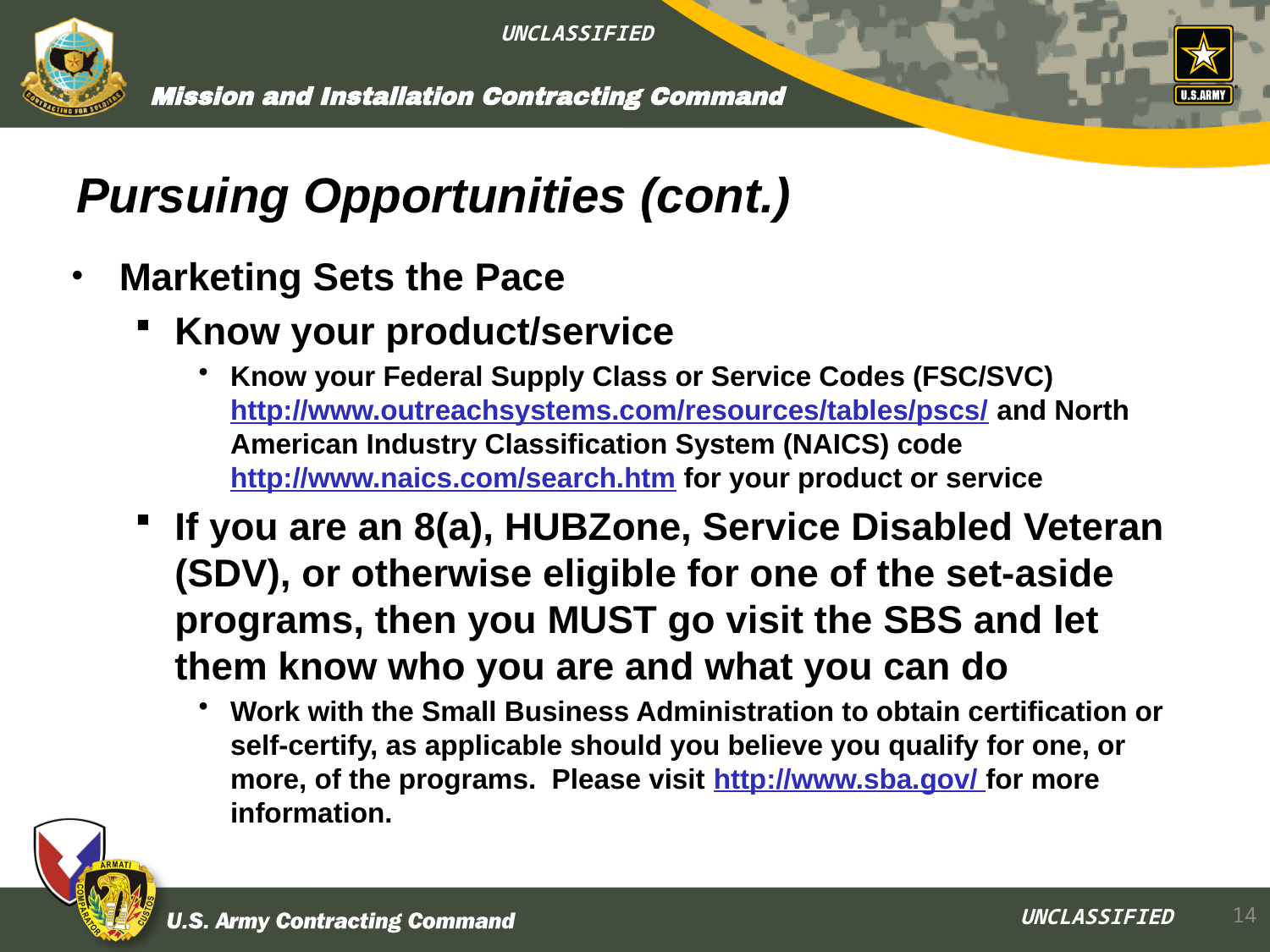

# Pursuing Opportunities (cont.)
Marketing Sets the Pace
Know your product/service
Know your Federal Supply Class or Service Codes (FSC/SVC) http://www.outreachsystems.com/resources/tables/pscs/ and North American Industry Classification System (NAICS) code http://www.naics.com/search.htm for your product or service
If you are an 8(a), HUBZone, Service Disabled Veteran (SDV), or otherwise eligible for one of the set-aside programs, then you MUST go visit the SBS and let them know who you are and what you can do
Work with the Small Business Administration to obtain certification or self-certify, as applicable should you believe you qualify for one, or more, of the programs.  Please visit http://www.sba.gov/ for more information.
14